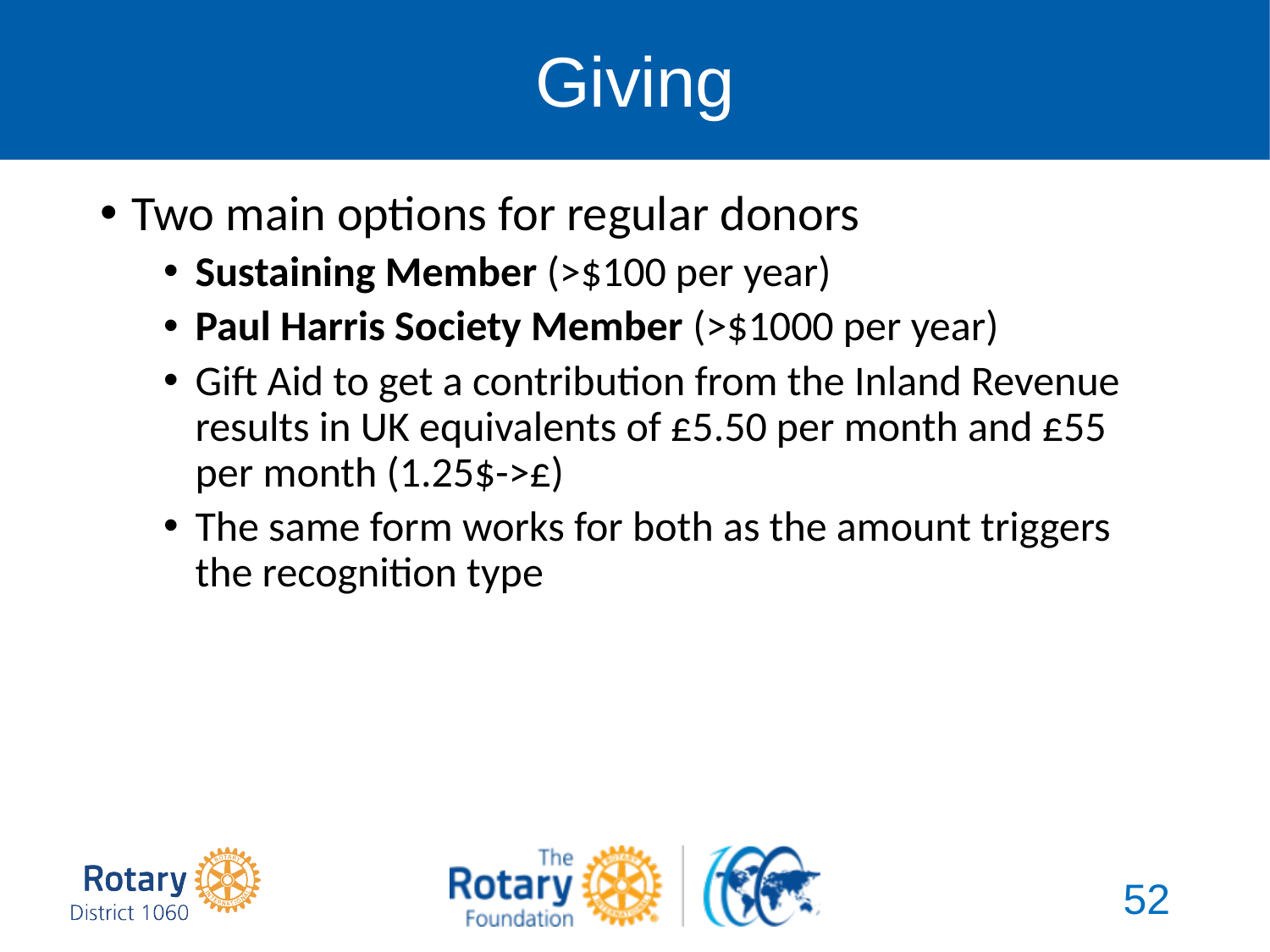

# Giving
Two main options for regular donors
Sustaining Member (>$100 per year)
Paul Harris Society Member (>$1000 per year)
Gift Aid to get a contribution from the Inland Revenue results in UK equivalents of £5.50 per month and £55 per month (1.25$->£)
The same form works for both as the amount triggers the recognition type
52